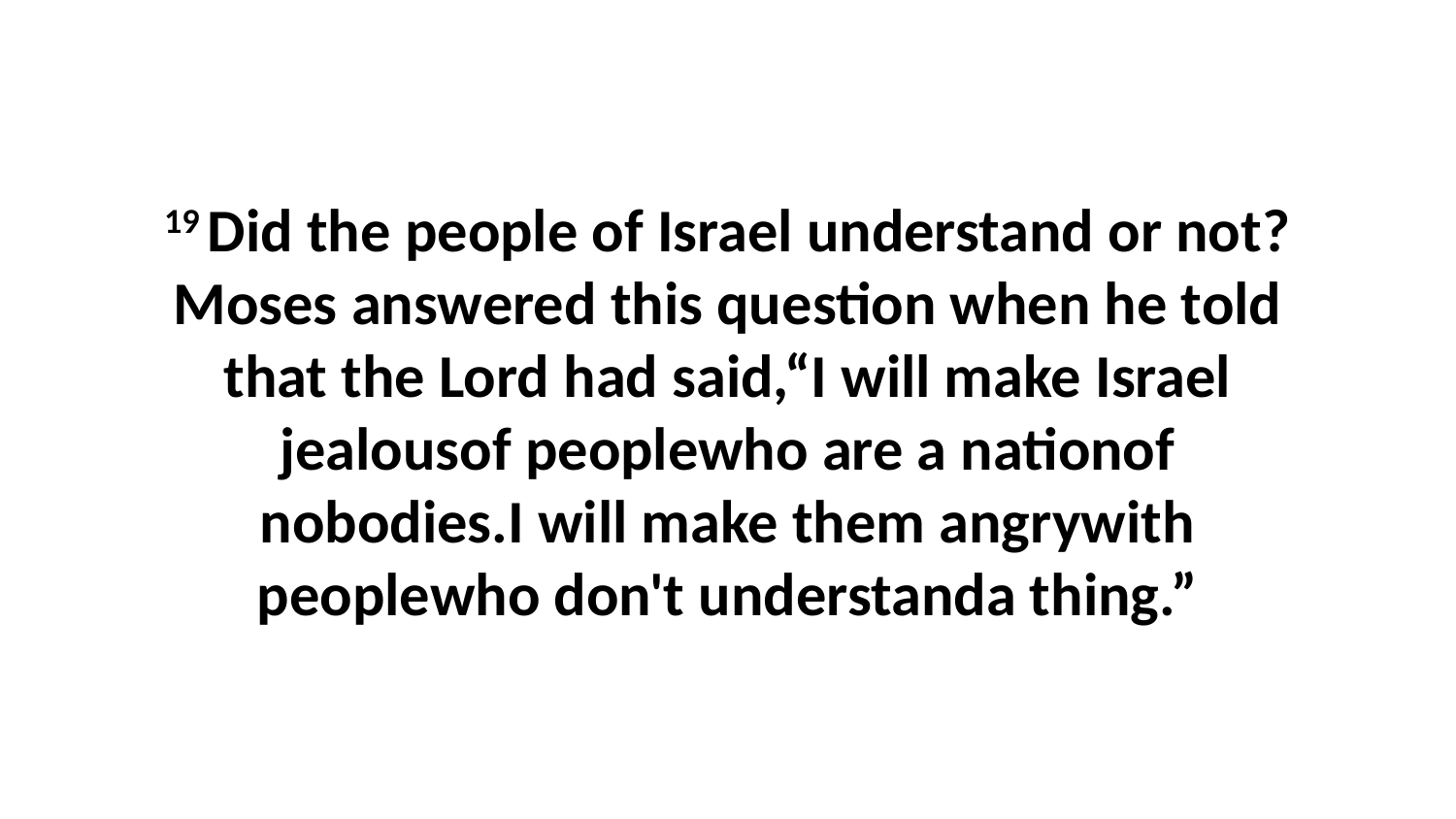

19 Did the people of Israel understand or not? Moses answered this question when he told that the Lord had said,“I will make Israel jealousof peoplewho are a nationof nobodies.I will make them angrywith peoplewho don't understanda thing.”